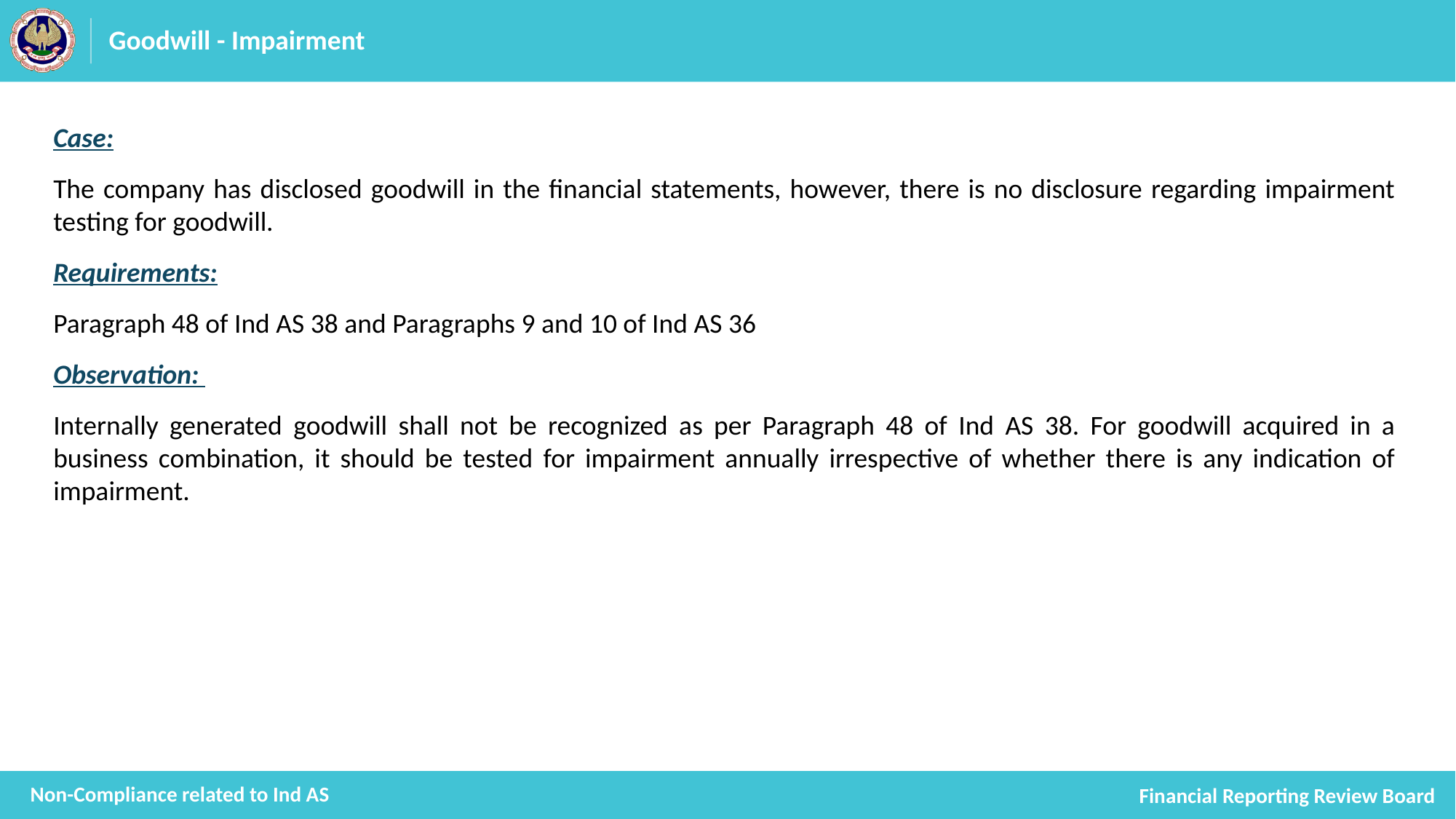

# Goodwill - Impairment
Case:
The company has disclosed goodwill in the financial statements, however, there is no disclosure regarding impairment testing for goodwill.
Requirements:
Paragraph 48 of Ind AS 38 and Paragraphs 9 and 10 of Ind AS 36
Observation:
Internally generated goodwill shall not be recognized as per Paragraph 48 of Ind AS 38. For goodwill acquired in a business combination, it should be tested for impairment annually irrespective of whether there is any indication of impairment.
Non-Compliance related to Ind AS